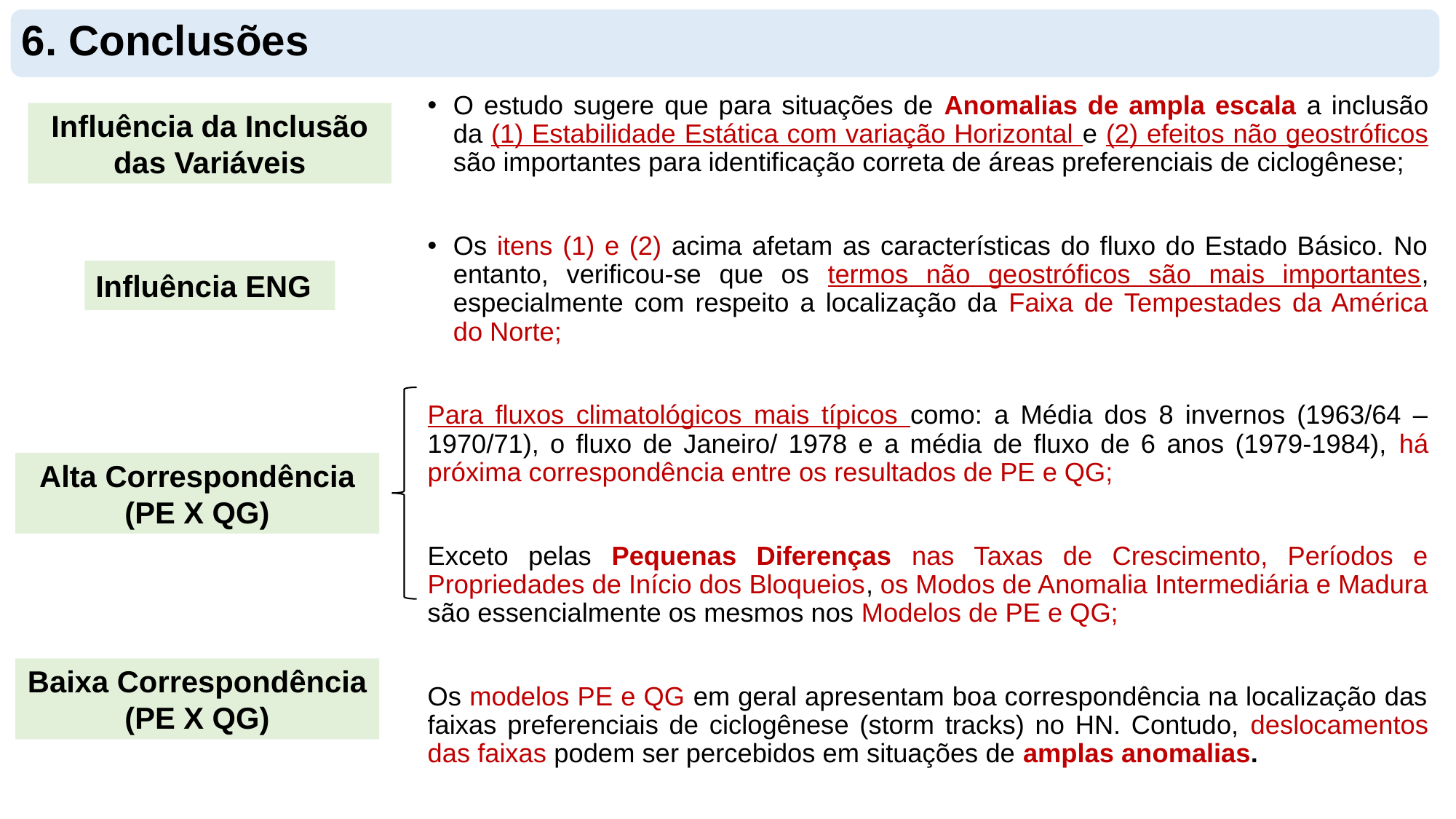

6. Conclusões

O estudo sugere que para situações de Anomalias de ampla escala a inclusão da (1) Estabilidade Estática com variação Horizontal e (2) efeitos não geostróficos são importantes para identificação correta de áreas preferenciais de ciclogênese;

Os itens (1) e (2) acima afetam as características do fluxo do Estado Básico. No entanto, verificou-se que os termos não geostróficos são mais importantes, especialmente com respeito a localização da Faixa de Tempestades da América do Norte;

Para fluxos climatológicos mais típicos como: a Média dos 8 invernos (1963/64 – 1970/71), o fluxo de Janeiro/ 1978 e a média de fluxo de 6 anos (1979-1984), há próxima correspondência entre os resultados de PE e QG;

Exceto pelas Pequenas Diferenças nas Taxas de Crescimento, Períodos e Propriedades de Início dos Bloqueios, os Modos de Anomalia Intermediária e Madura são essencialmente os mesmos nos Modelos de PE e QG;

Os modelos PE e QG em geral apresentam boa correspondência na localização das faixas preferenciais de ciclogênese (storm tracks) no HN. Contudo, deslocamentos das faixas podem ser percebidos em situações de amplas anomalias.

Influência da Inclusão das Variáveis
Influência ENG

Alta Correspondência (PE X QG)
Baixa Correspondência (PE X QG)